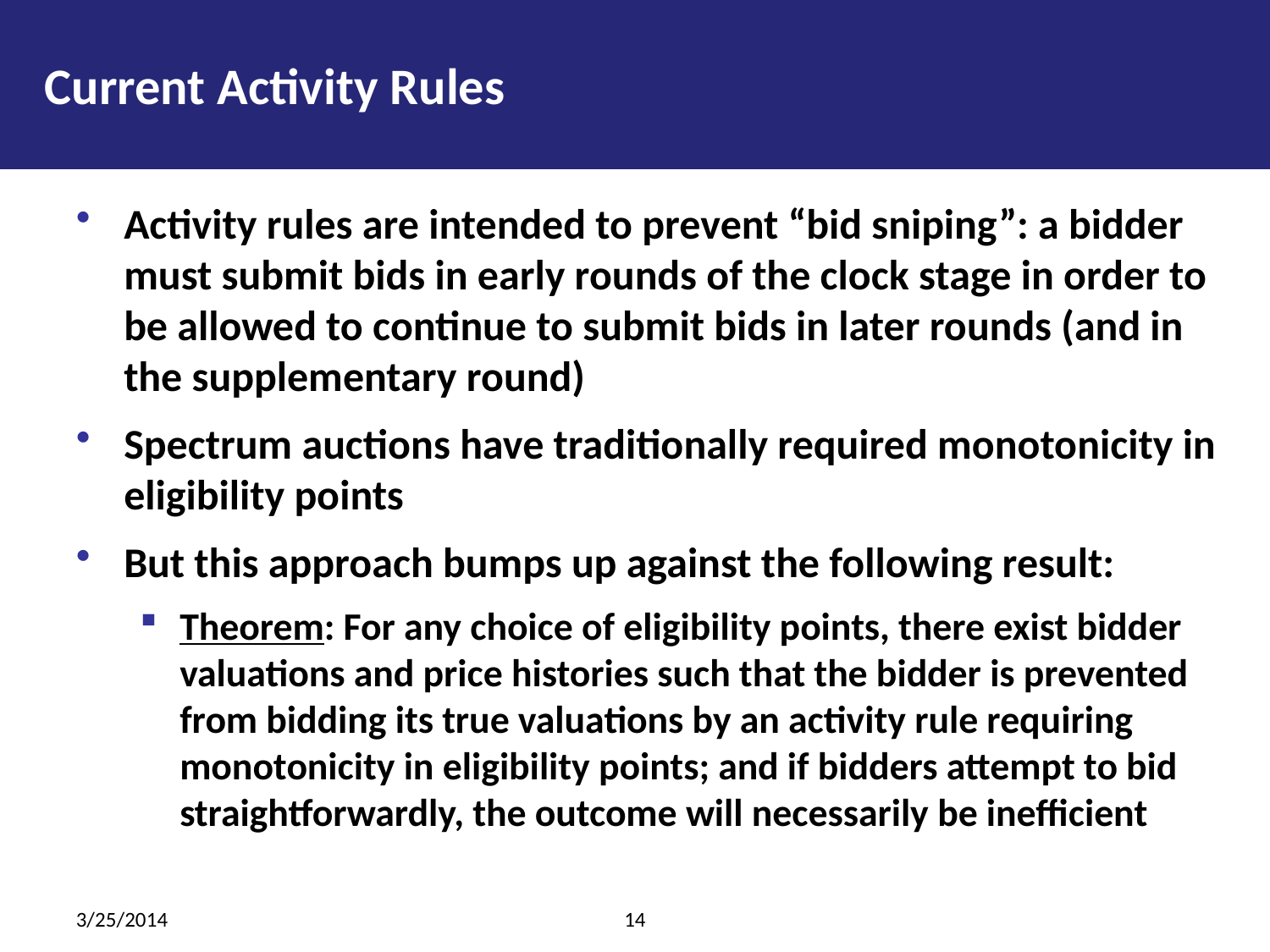

Current Activity Rules
Activity rules are intended to prevent “bid sniping”: a bidder must submit bids in early rounds of the clock stage in order to be allowed to continue to submit bids in later rounds (and in the supplementary round)
Spectrum auctions have traditionally required monotonicity in eligibility points
But this approach bumps up against the following result:
Theorem: For any choice of eligibility points, there exist bidder valuations and price histories such that the bidder is prevented from bidding its true valuations by an activity rule requiring monotonicity in eligibility points; and if bidders attempt to bid straightforwardly, the outcome will necessarily be inefficient
3/25/2014
14